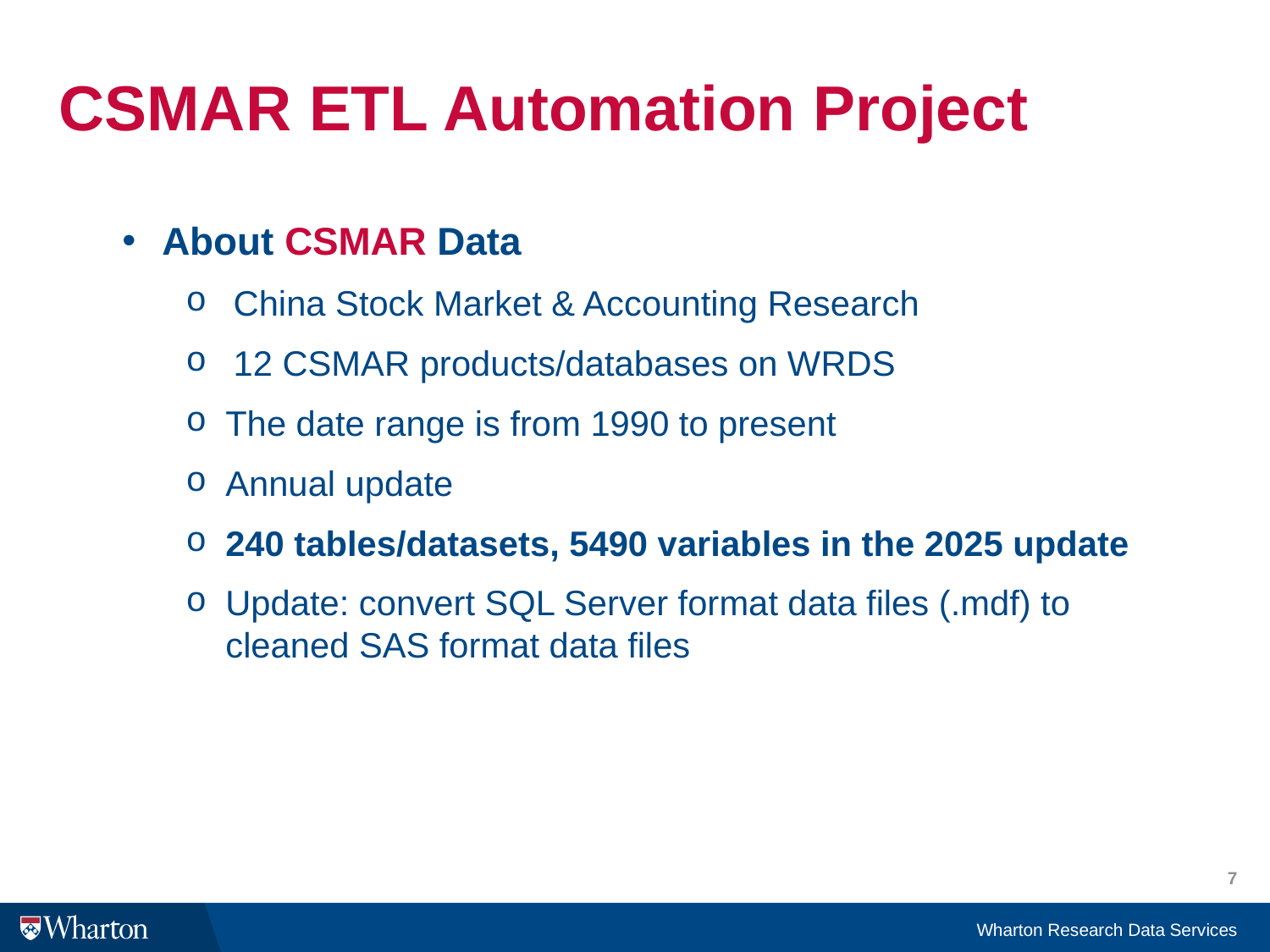

# CSMAR ETL Automation Project

About CSMAR Data
China Stock Market & Accounting Research
12 CSMAR products/databases on WRDS
The date range is from 1990 to present
Annual update
240 tables/datasets, 5490 variables in the 2025 update
Update: convert SQL Server format data files (.mdf) to cleaned SAS format data files
7
Wharton Research Data Services